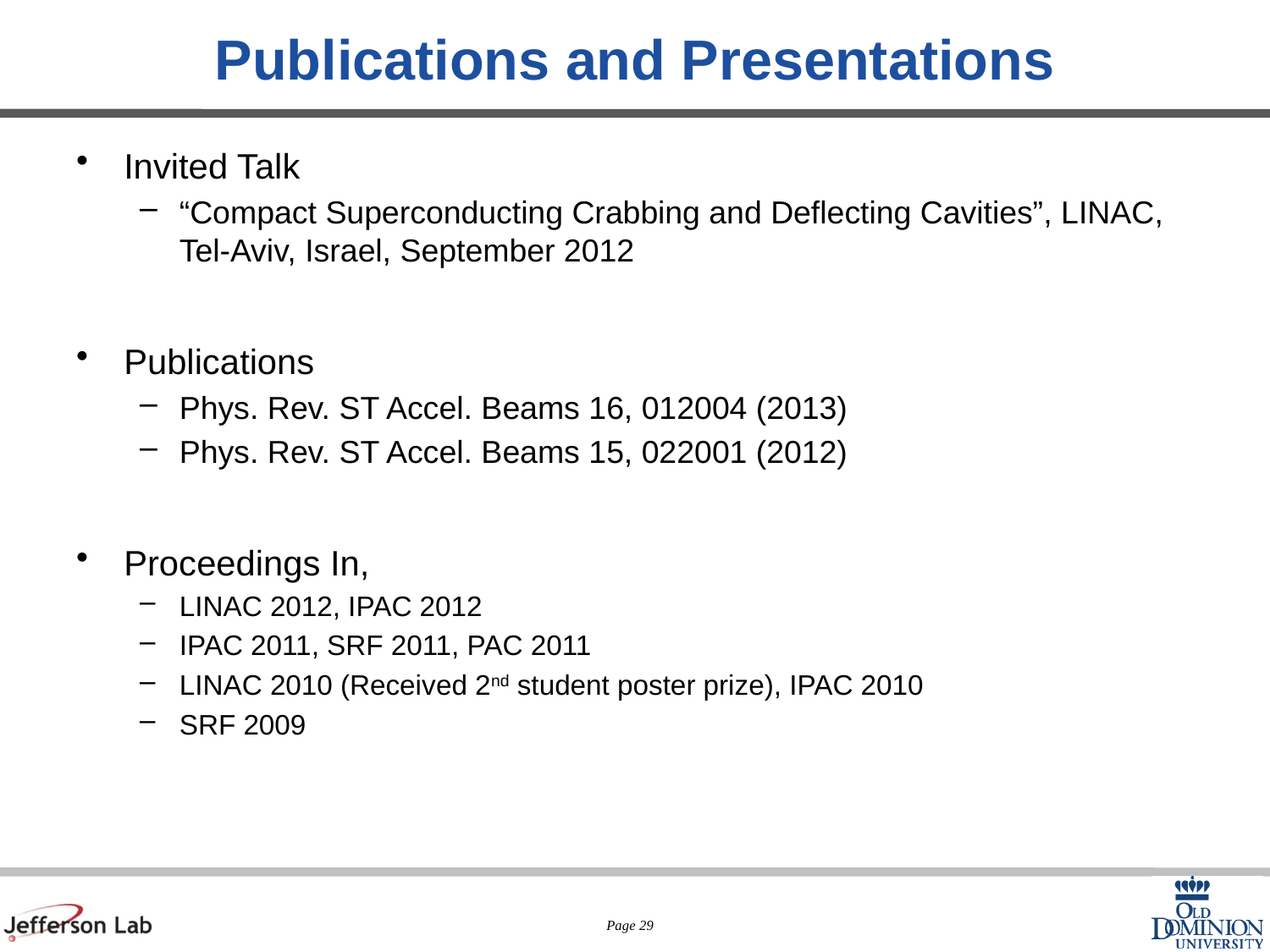

# Publications and Presentations
Invited Talk
“Compact Superconducting Crabbing and Deflecting Cavities”, LINAC, Tel-Aviv, Israel, September 2012

Publications
Phys. Rev. ST Accel. Beams 16, 012004 (2013)
Phys. Rev. ST Accel. Beams 15, 022001 (2012)

Proceedings In,
LINAC 2012, IPAC 2012
IPAC 2011, SRF 2011, PAC 2011
LINAC 2010 (Received 2nd student poster prize), IPAC 2010
SRF 2009